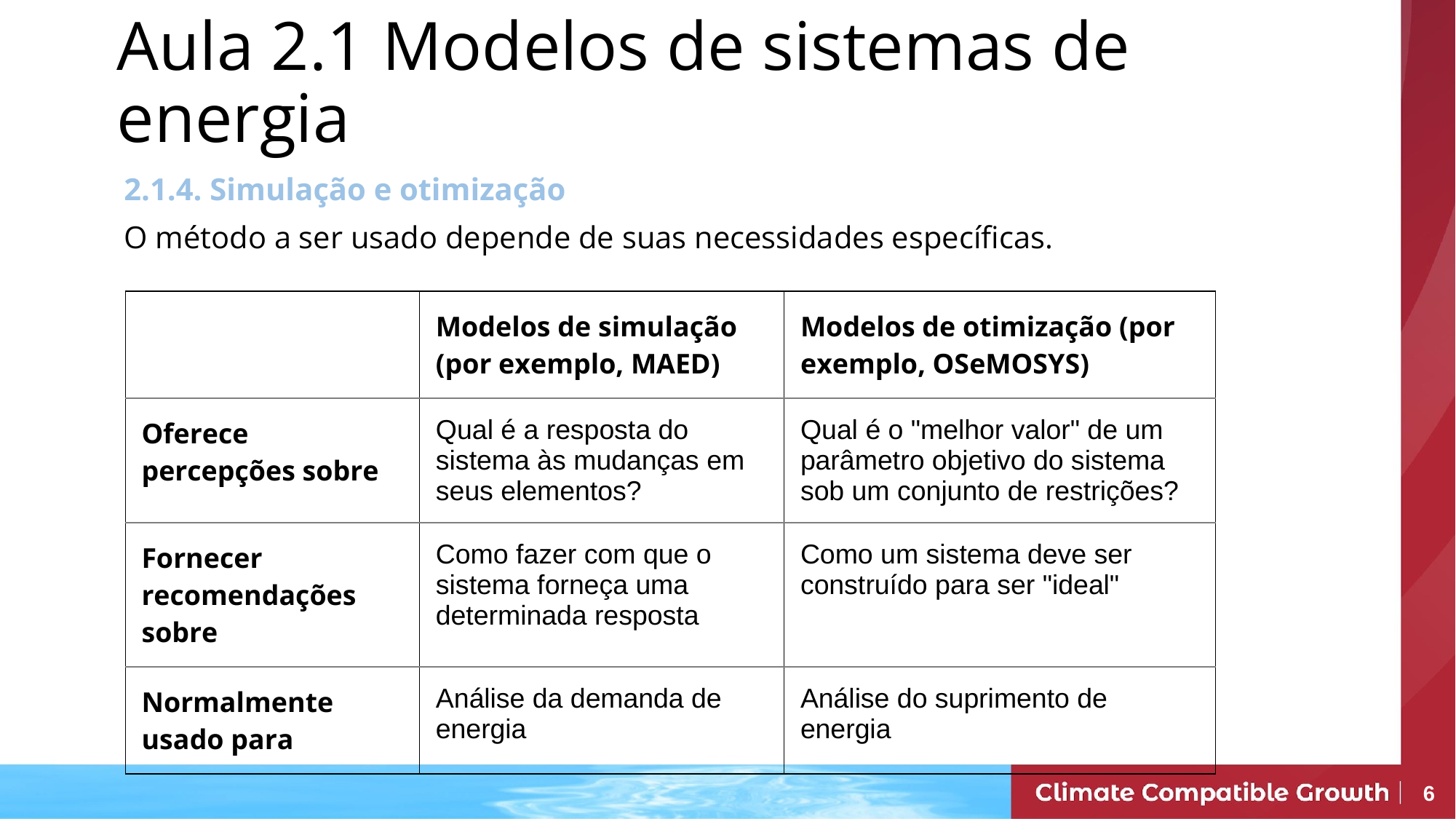

Aula 2.1 Modelos de sistemas de energia
2.1.4. Simulação e otimização
O método a ser usado depende de suas necessidades específicas.

|  | Modelos de simulação (por exemplo, MAED) | Modelos de otimização (por exemplo, OSeMOSYS) |
| --- | --- | --- |
| Oferece percepções sobre | Qual é a resposta do sistema às mudanças em seus elementos? | Qual é o "melhor valor" de um parâmetro objetivo do sistema sob um conjunto de restrições? |
| Fornecer recomendações sobre | Como fazer com que o sistema forneça uma determinada resposta | Como um sistema deve ser construído para ser "ideal" |
| Normalmente usado para | Análise da demanda de energia | Análise do suprimento de energia |
6